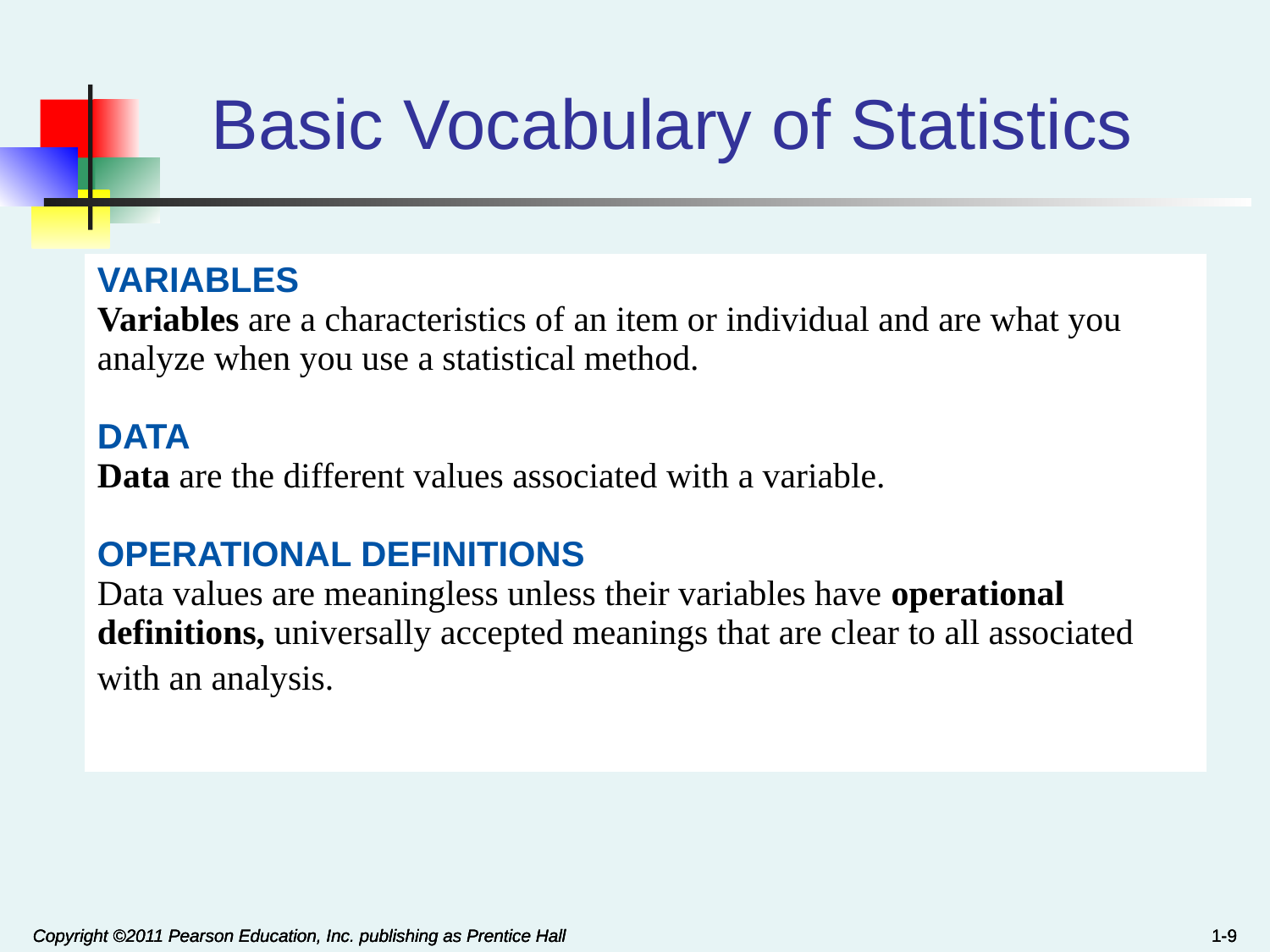

# Basic Vocabulary of Statistics
| VARIABLES Variables are a characteristics of an item or individual and are what you analyze when you use a statistical method. DATA Data are the different values associated with a variable. OPERATIONAL DEFINITIONS Data values are meaningless unless their variables have operational definitions, universally accepted meanings that are clear to all associated with an analysis. |
| --- |
Copyright ©2011 Pearson Education, Inc. publishing as Prentice Hall
Copyright ©2011 Pearson Education, Inc. publishing as Prentice Hall
Copyright ©2011 Pearson Education, Inc. publishing as Prentice Hall
1-9
1-9
1-9